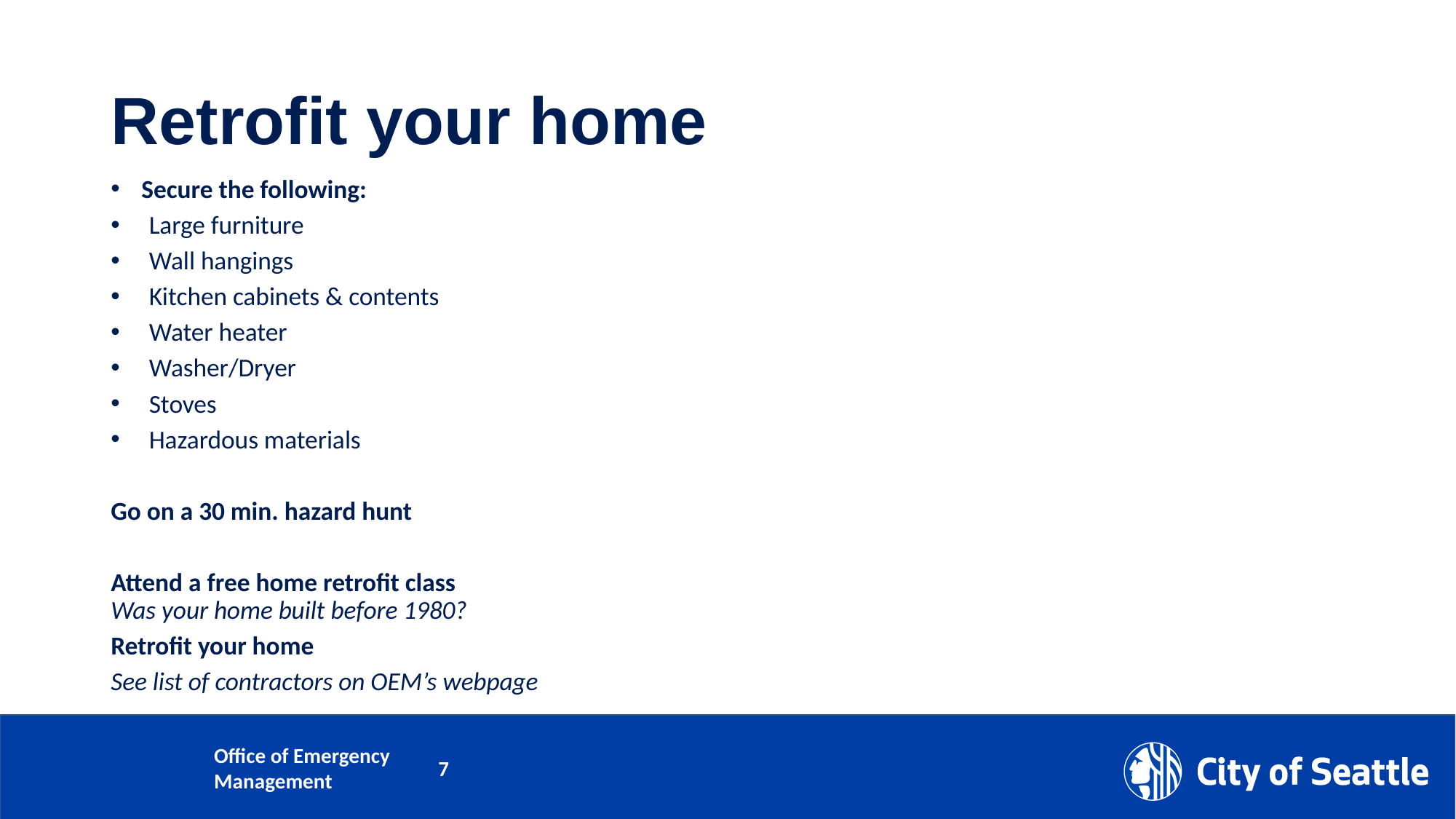

# Retrofit your home
Secure the following:
Large furniture
Wall hangings
Kitchen cabinets & contents
Water heater
Washer/Dryer
Stoves
Hazardous materials

Go on a 30 min. hazard hunt

Attend a free home retrofit class
Was your home built before 1980?
Retrofit your home
See list of contractors on OEM’s webpage